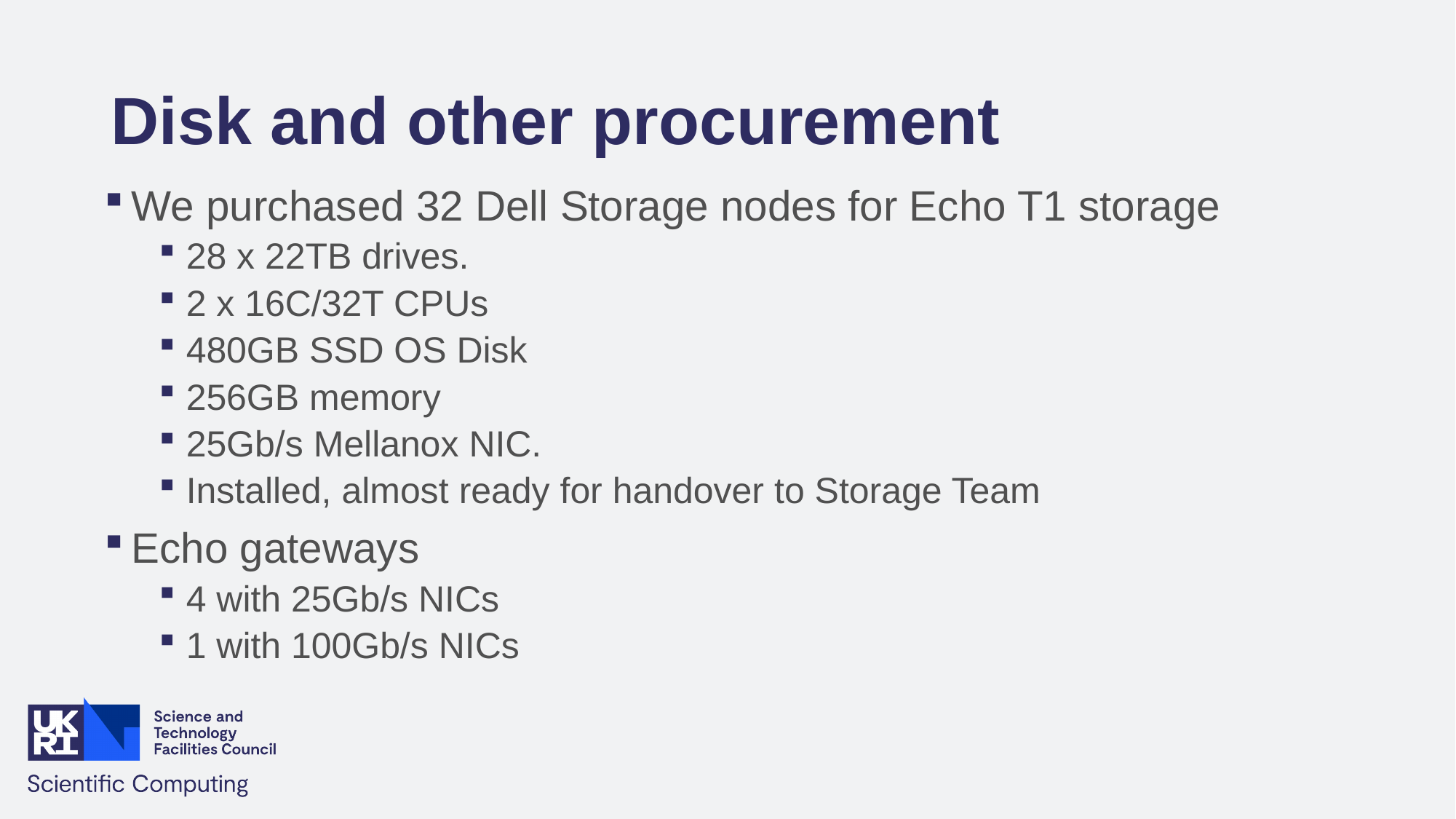

# Disk and other procurement
We purchased 32 Dell Storage nodes for Echo T1 storage
28 x 22TB drives.
2 x 16C/32T CPUs
480GB SSD OS Disk
256GB memory
25Gb/s Mellanox NIC.
Installed, almost ready for handover to Storage Team
Echo gateways
4 with 25Gb/s NICs
1 with 100Gb/s NICs